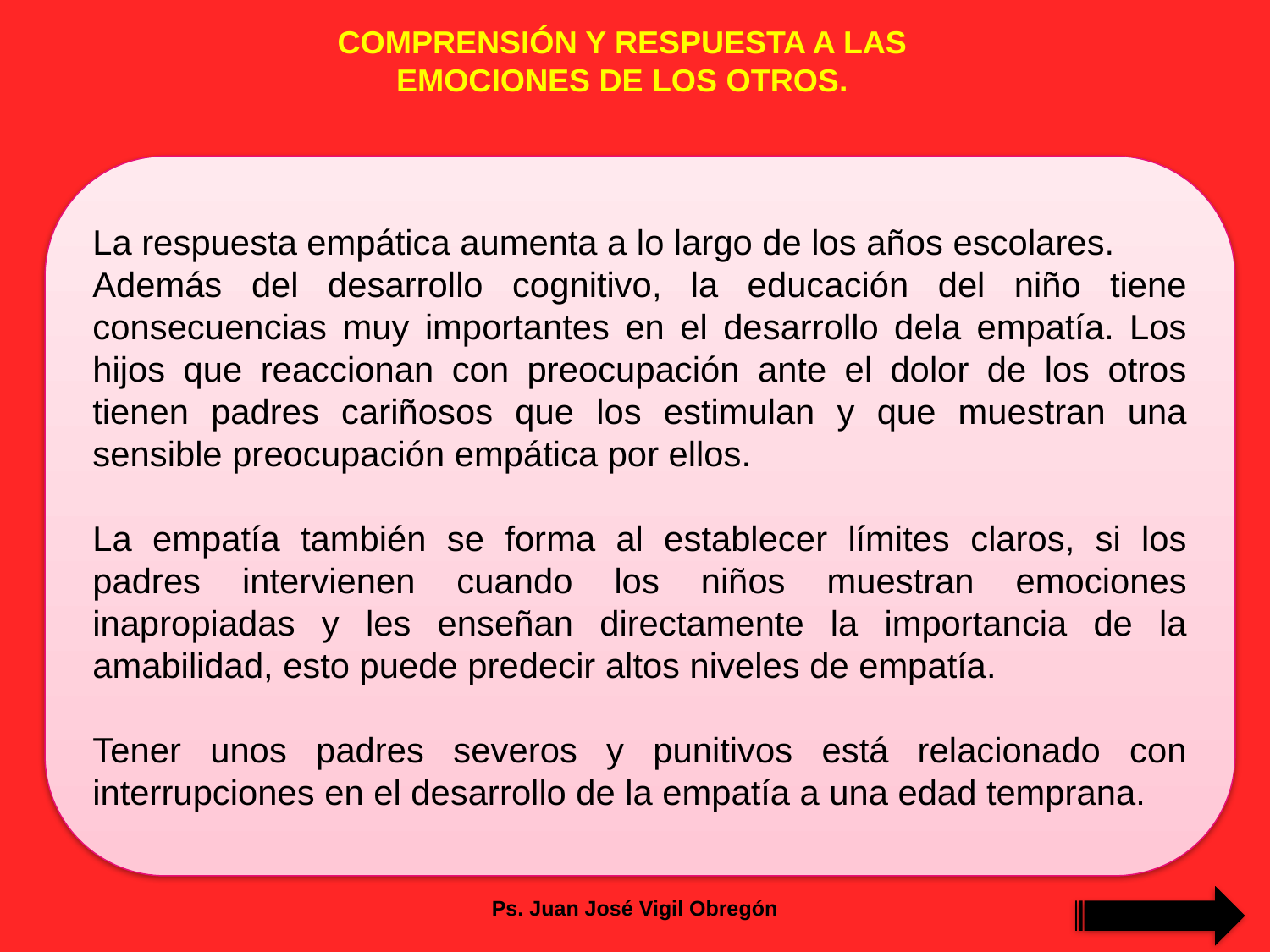

COMPRENSIÓN Y RESPUESTA A LAS EMOCIONES DE LOS OTROS.

La respuesta empática aumenta a lo largo de los años escolares.
Además del desarrollo cognitivo, la educación del niño tiene consecuencias muy importantes en el desarrollo dela empatía. Los hijos que reaccionan con preocupación ante el dolor de los otros tienen padres cariñosos que los estimulan y que muestran una sensible preocupación empática por ellos.

La empatía también se forma al establecer límites claros, si los padres intervienen cuando los niños muestran emociones inapropiadas y les enseñan directamente la importancia de la amabilidad, esto puede predecir altos niveles de empatía.

Tener unos padres severos y punitivos está relacionado con interrupciones en el desarrollo de la empatía a una edad temprana.

Ps. Juan José Vigil Obregón